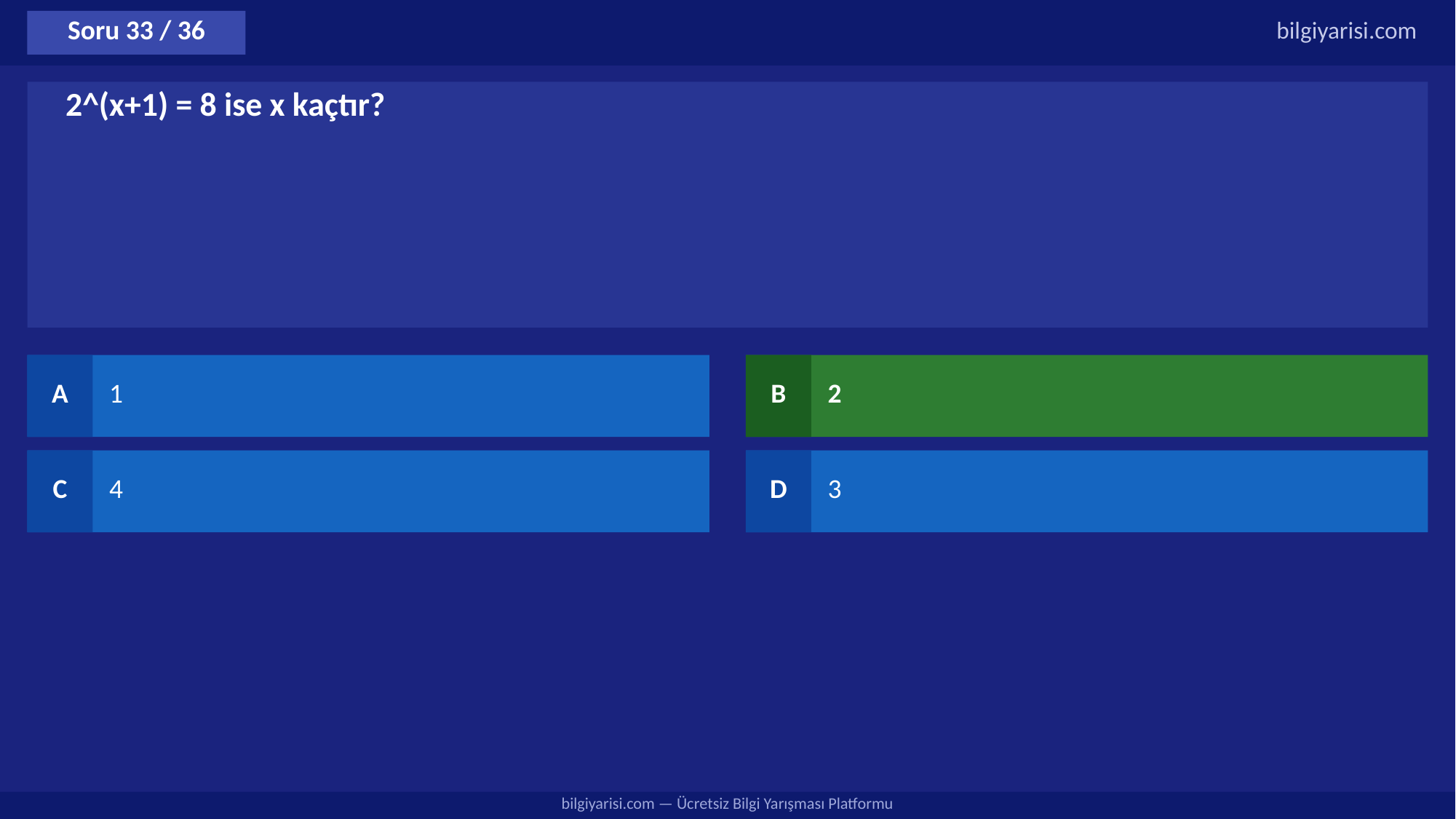

Soru 33 / 36
bilgiyarisi.com

2^(x+1) = 8 ise x kaçtır?

A
1

B
2

C
4

D
3
bilgiyarisi.com — Ücretsiz Bilgi Yarışması Platformu